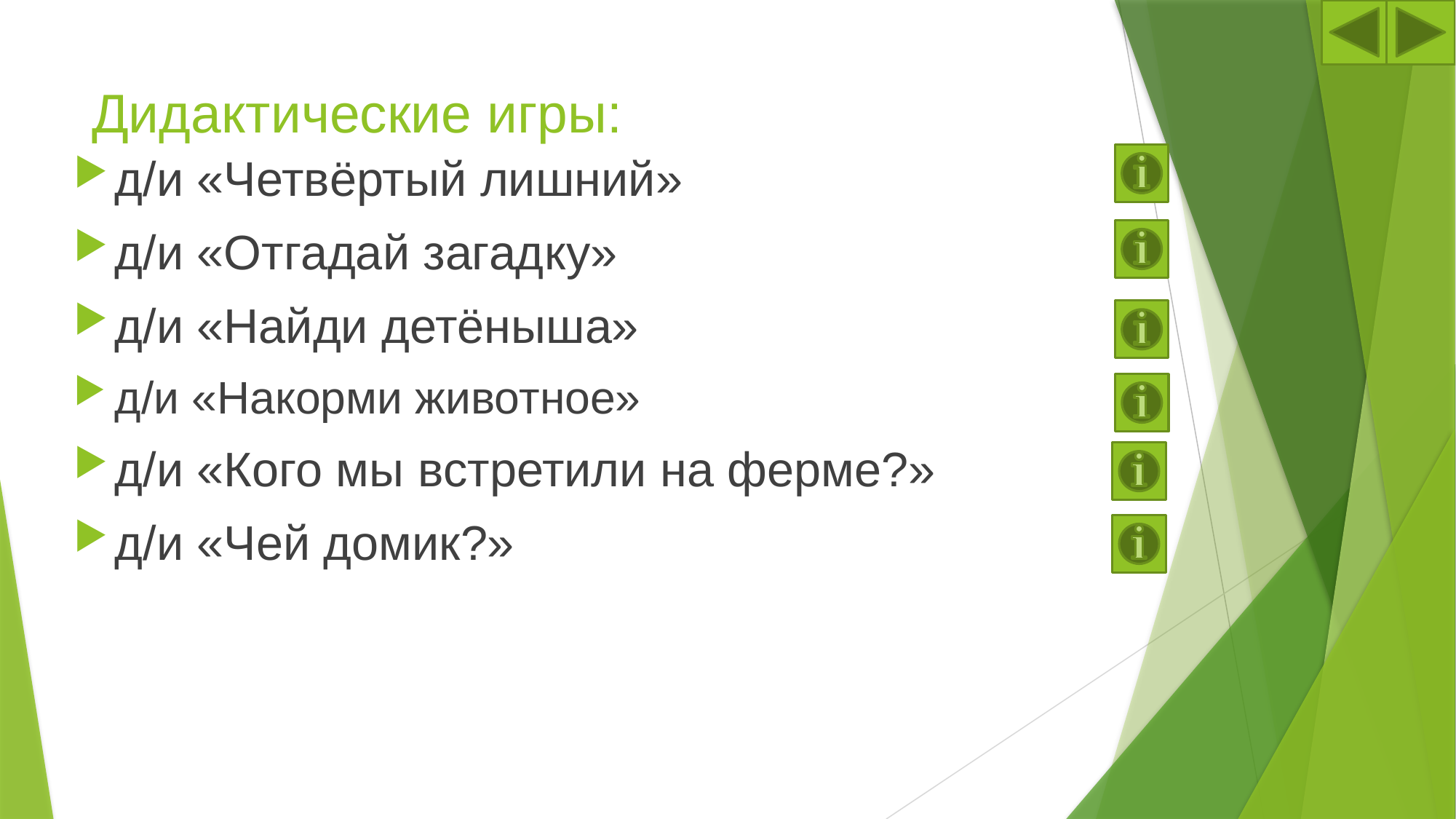

# Дидактические игры:
д/и «Четвёртый лишний»
д/и «Отгадай загадку»
д/и «Найди детёныша»
д/и «Накорми животное»
д/и «Кого мы встретили на ферме?»
д/и «Чей домик?»